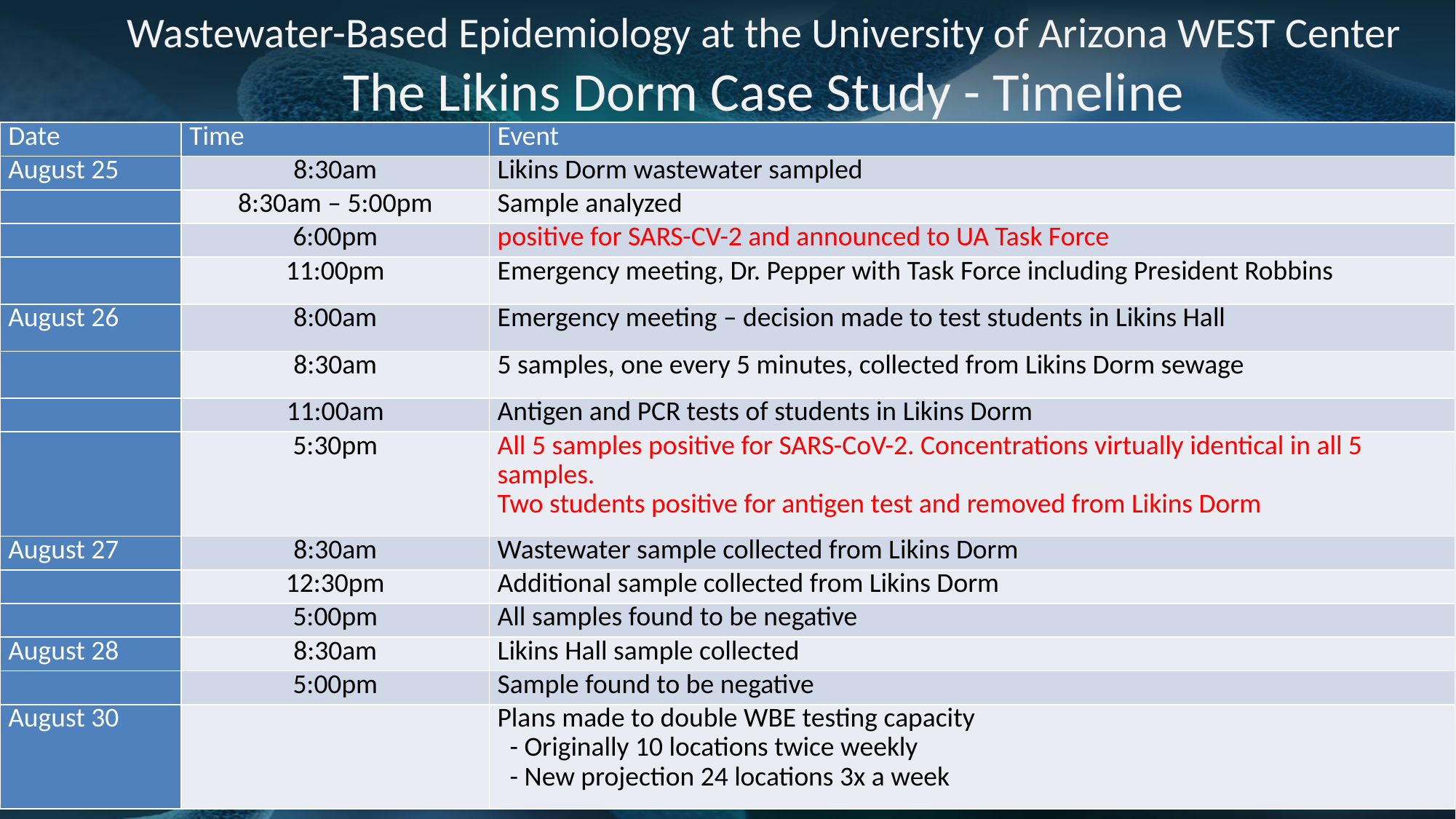

# Wastewater-Based Epidemiology at the University of Arizona WEST Center The Likins Dorm Case Study - Timeline
| Date | Time | Event |
| --- | --- | --- |
| August 25 | 8:30am | Likins Dorm wastewater sampled |
|  | 8:30am – 5:00pm | Sample analyzed |
|  | 6:00pm | positive for SARS-CV-2 and announced to UA Task Force |
|  | 11:00pm | Emergency meeting, Dr. Pepper with Task Force including President Robbins |
| August 26 | 8:00am | Emergency meeting – decision made to test students in Likins Hall |
|  | 8:30am | 5 samples, one every 5 minutes, collected from Likins Dorm sewage |
|  | 11:00am | Antigen and PCR tests of students in Likins Dorm |
|  | 5:30pm | All 5 samples positive for SARS-CoV-2. Concentrations virtually identical in all 5 samples. Two students positive for antigen test and removed from Likins Dorm |
| August 27 | 8:30am | Wastewater sample collected from Likins Dorm |
|  | 12:30pm | Additional sample collected from Likins Dorm |
|  | 5:00pm | All samples found to be negative |
| August 28 | 8:30am | Likins Hall sample collected |
|  | 5:00pm | Sample found to be negative |
| August 30 |  | Plans made to double WBE testing capacity - Originally 10 locations twice weekly - New projection 24 locations 3x a week |